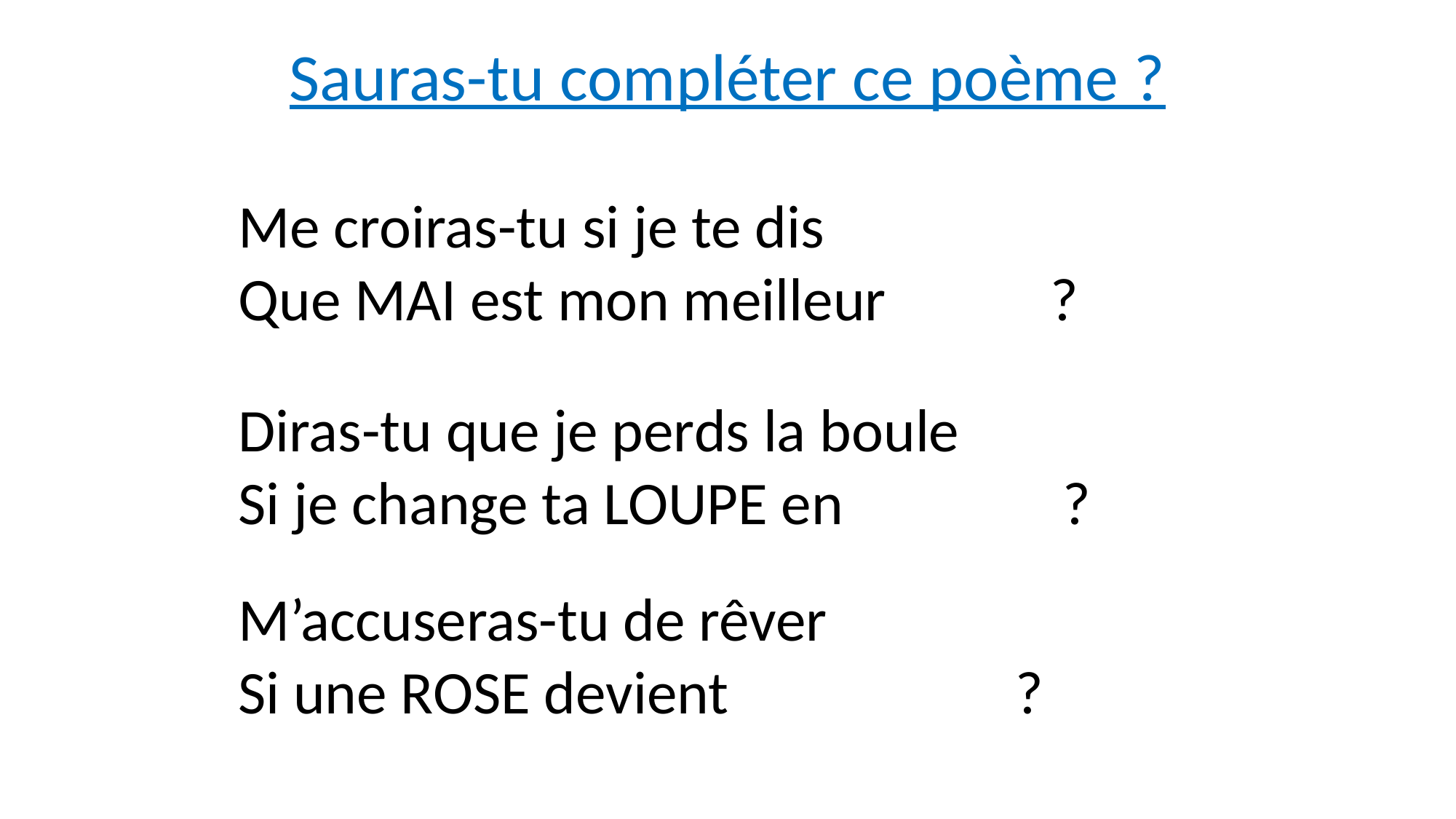

# Sauras-tu compléter ce poème ?
Me croiras-tu si je te dis
Que MAI est mon meilleur            ?

Diras-tu que je perds la boule
Si je change ta LOUPE en                ?

M’accuseras-tu de rêver
Si une ROSE devient                     ?